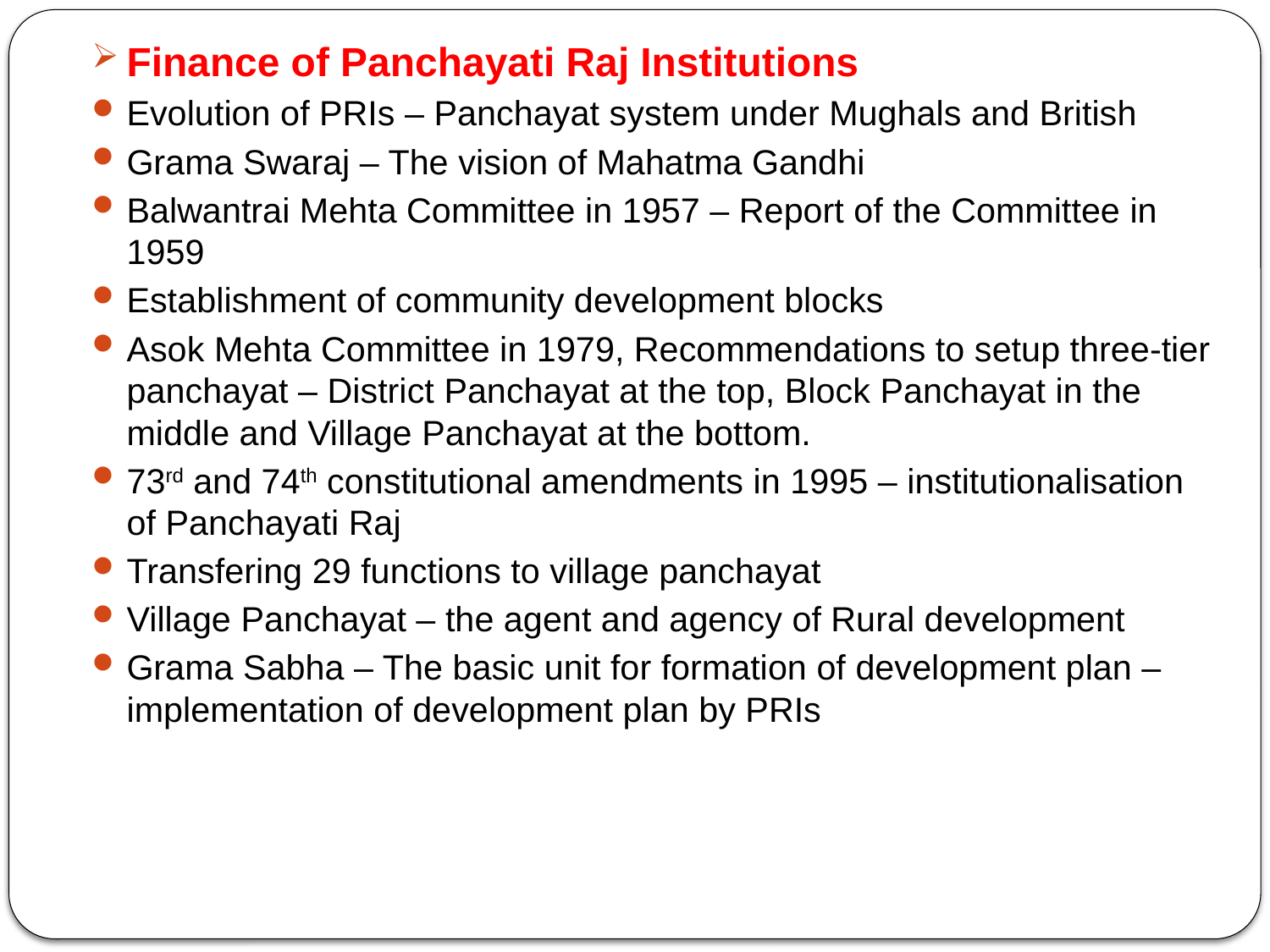

Finance of Panchayati Raj Institutions
Evolution of PRIs – Panchayat system under Mughals and British
Grama Swaraj – The vision of Mahatma Gandhi
Balwantrai Mehta Committee in 1957 – Report of the Committee in 1959
Establishment of community development blocks
Asok Mehta Committee in 1979, Recommendations to setup three-tier panchayat – District Panchayat at the top, Block Panchayat in the middle and Village Panchayat at the bottom.
73rd and 74th constitutional amendments in 1995 – institutionalisation of Panchayati Raj
Transfering 29 functions to village panchayat
Village Panchayat – the agent and agency of Rural development
Grama Sabha – The basic unit for formation of development plan – implementation of development plan by PRIs